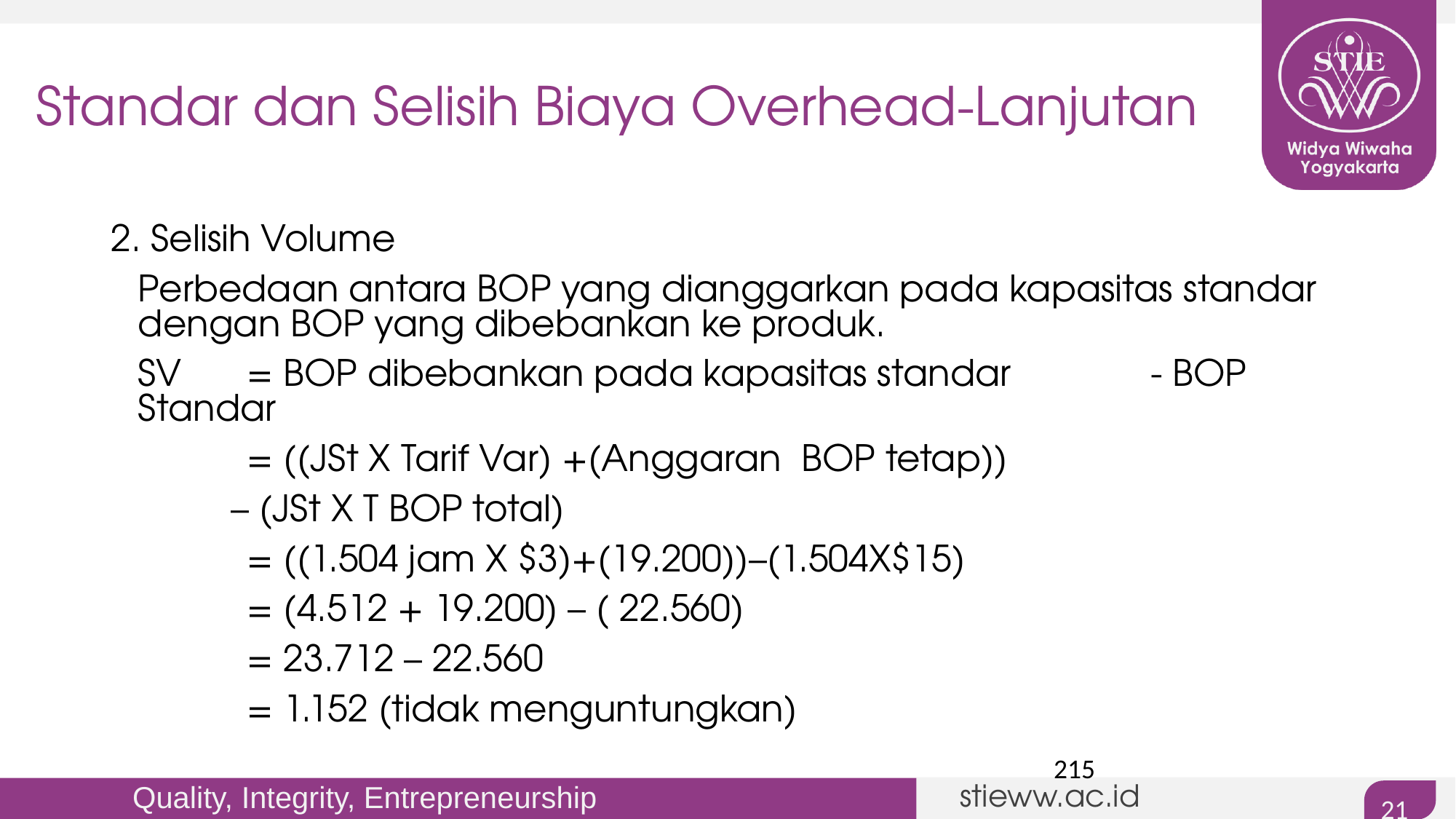

# Standar dan Selisih Biaya Overhead-Lanjutan
2. Selisih Volume
	Perbedaan antara BOP yang dianggarkan pada kapasitas standar dengan BOP yang dibebankan ke produk.
	SV	= BOP dibebankan pada kapasitas standar	   - BOP Standar
		= ((JSt X Tarif Var) +(Anggaran  BOP tetap))
            – (JSt X T BOP total)
		= ((1.504 jam X $3)+(19.200))–(1.504X$15)
		= (4.512 + 19.200) – ( 22.560)
		= 23.712 – 22.560
		= 1.152 (tidak menguntungkan)

215